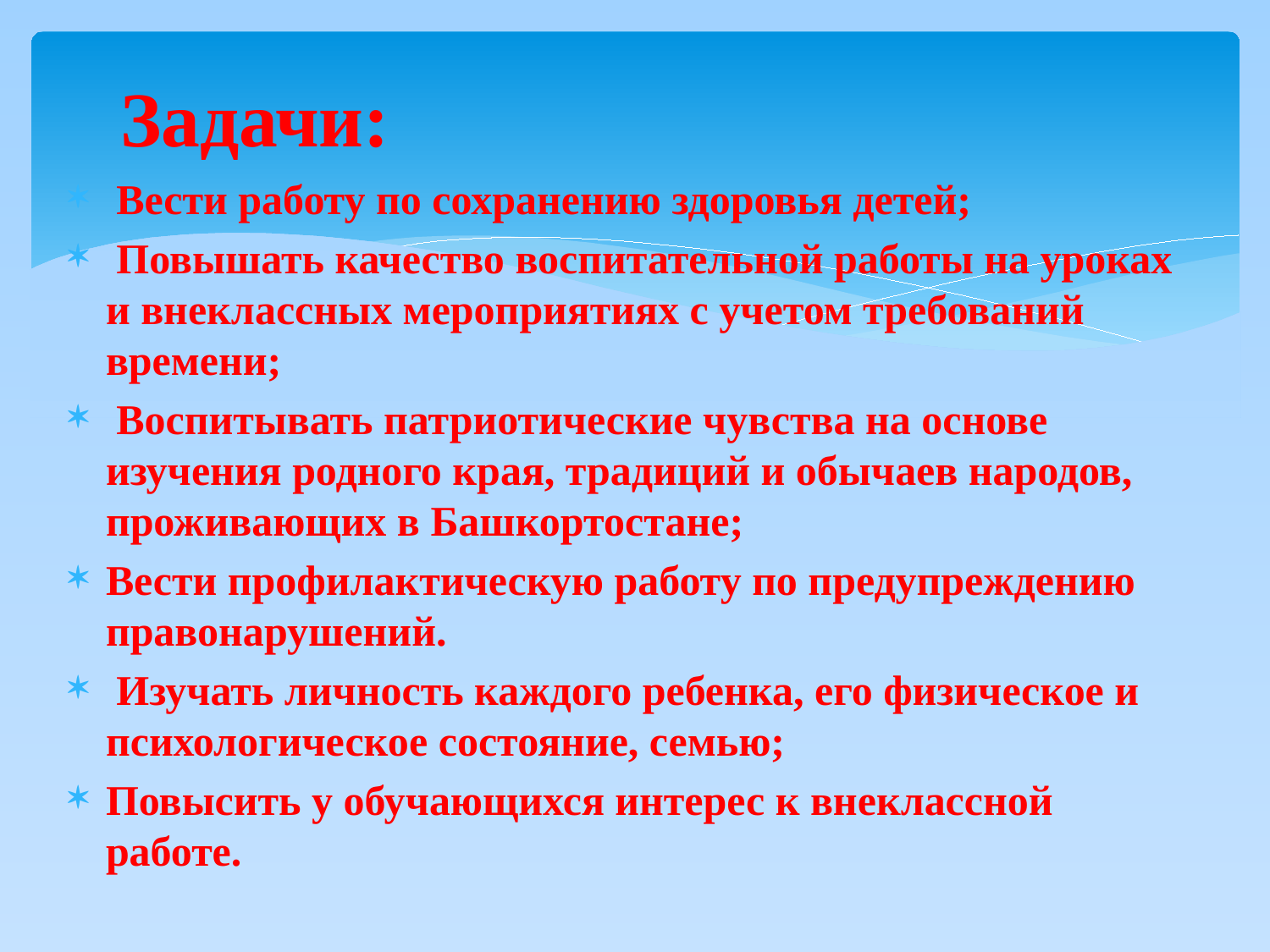

# Задачи:
 Вести работу по сохранению здоровья детей;
 Повышать качество воспитательной работы на уроках и внеклассных мероприятиях с учетом требований времени;
 Воспитывать патриотические чувства на основе изучения родного края, традиций и обычаев народов, проживающих в Башкортостане;
Вести профилактическую работу по предупреждению правонарушений.
 Изучать личность каждого ребенка, его физическое и психологическое состояние, семью;
Повысить у обучающихся интерес к внеклассной работе.